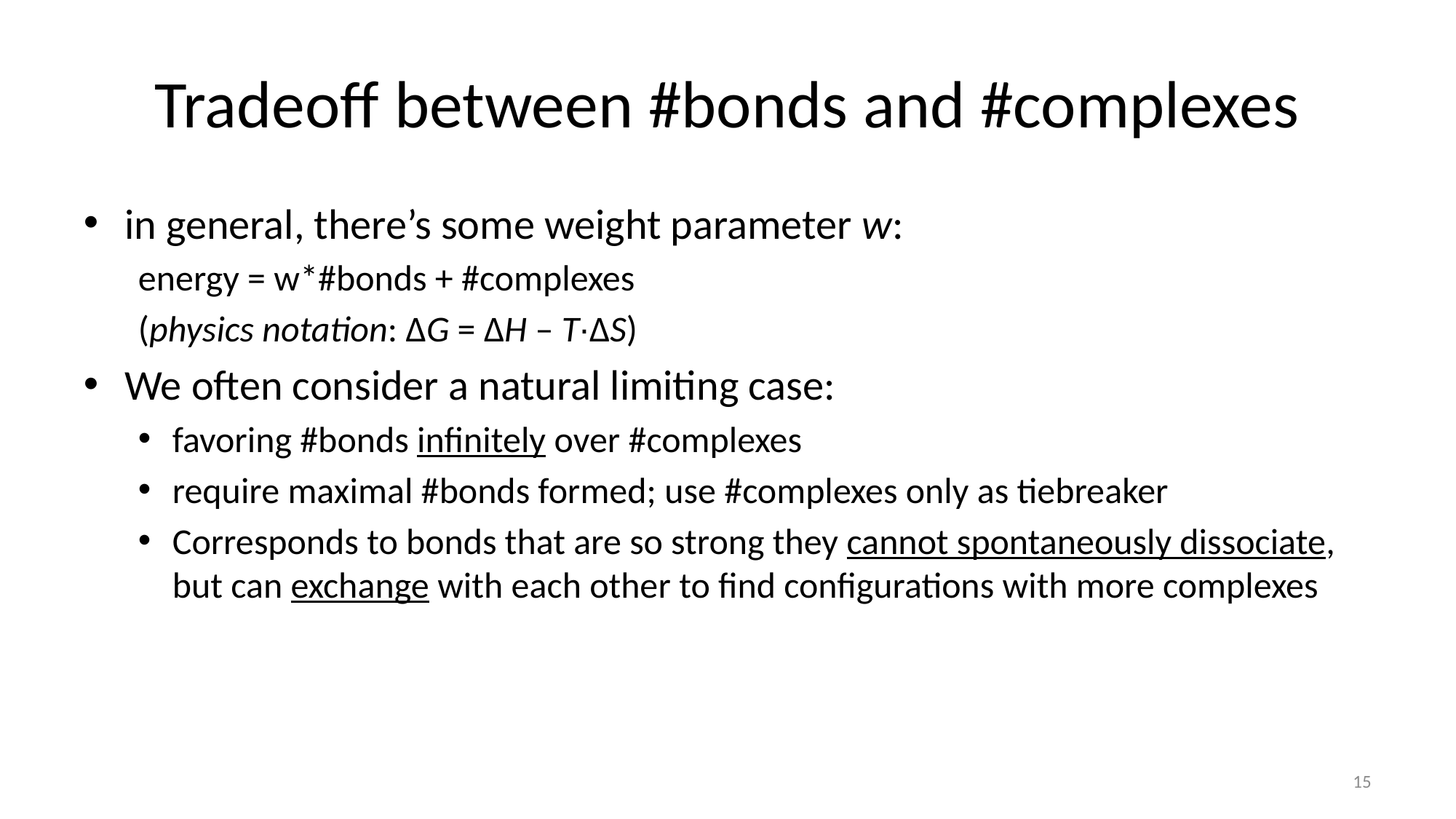

# Tradeoff between #bonds and #complexes
in general, there’s some weight parameter w:
energy = w*#bonds + #complexes
(physics notation: ΔG = ΔH – T∙ΔS)
We often consider a natural limiting case:
favoring #bonds infinitely over #complexes
require maximal #bonds formed; use #complexes only as tiebreaker
Corresponds to bonds that are so strong they cannot spontaneously dissociate, but can exchange with each other to find configurations with more complexes
15